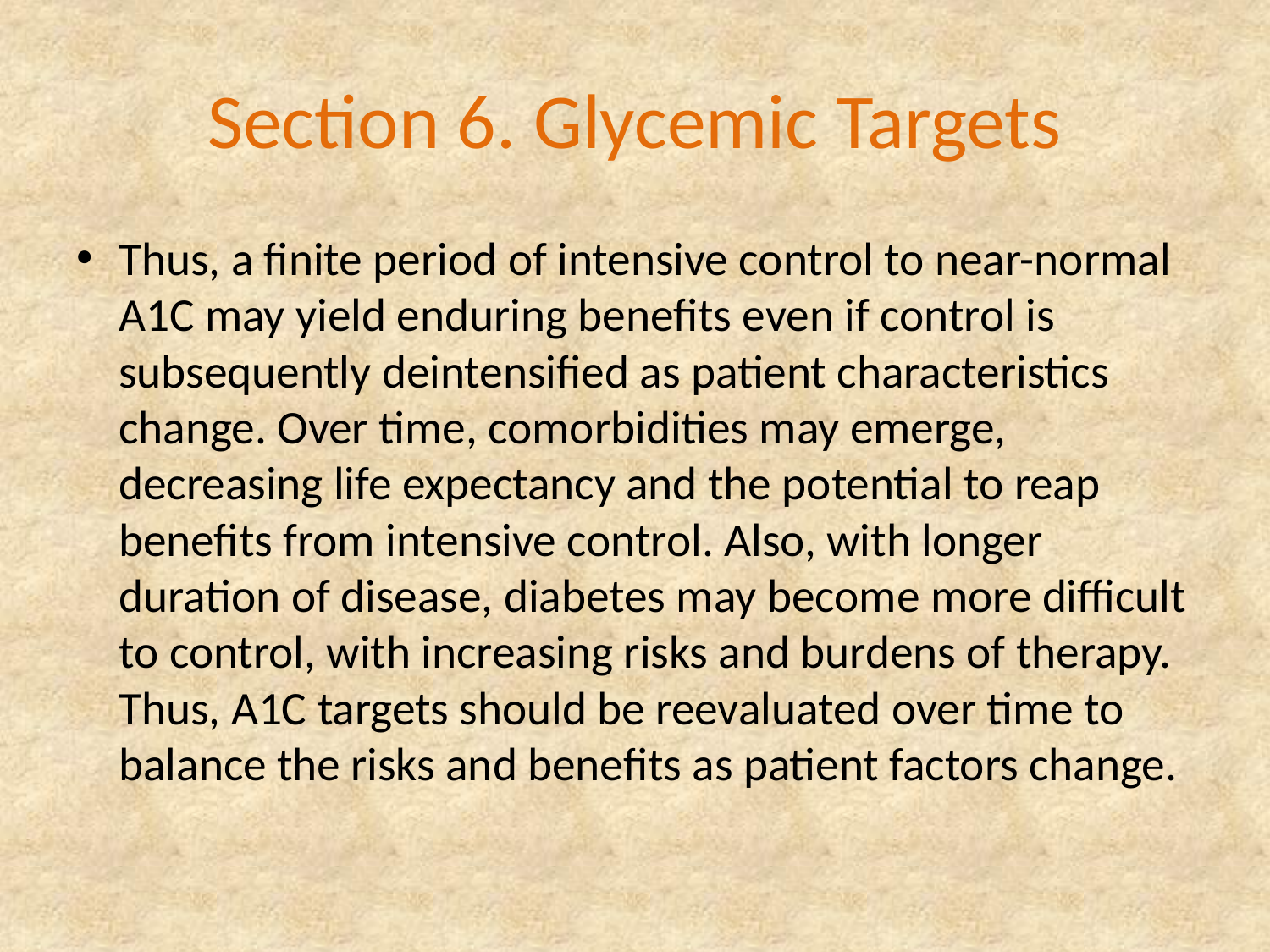

# Section 6. Glycemic Targets
Thus, a finite period of intensive control to near-normal A1C may yield enduring benefits even if control is subsequently deintensified as patient characteristics change. Over time, comorbidities may emerge, decreasing life expectancy and the potential to reap benefits from intensive control. Also, with longer duration of disease, diabetes may become more difficult to control, with increasing risks and burdens of therapy. Thus, A1C targets should be reevaluated over time to balance the risks and benefits as patient factors change.